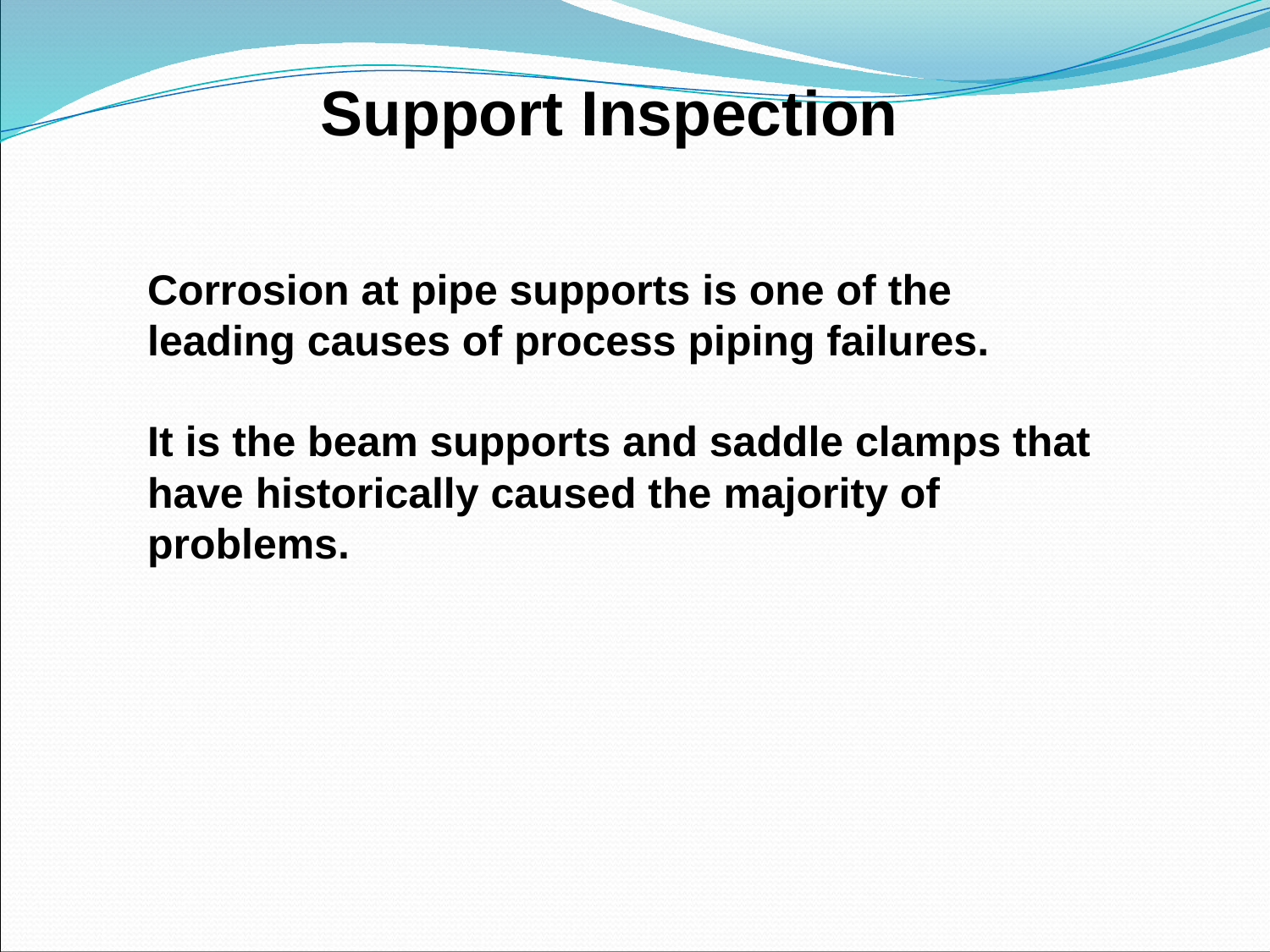

Support Inspection
Corrosion at pipe supports is one of the leading causes of process piping failures.

It is the beam supports and saddle clamps that have historically caused the majority of problems.